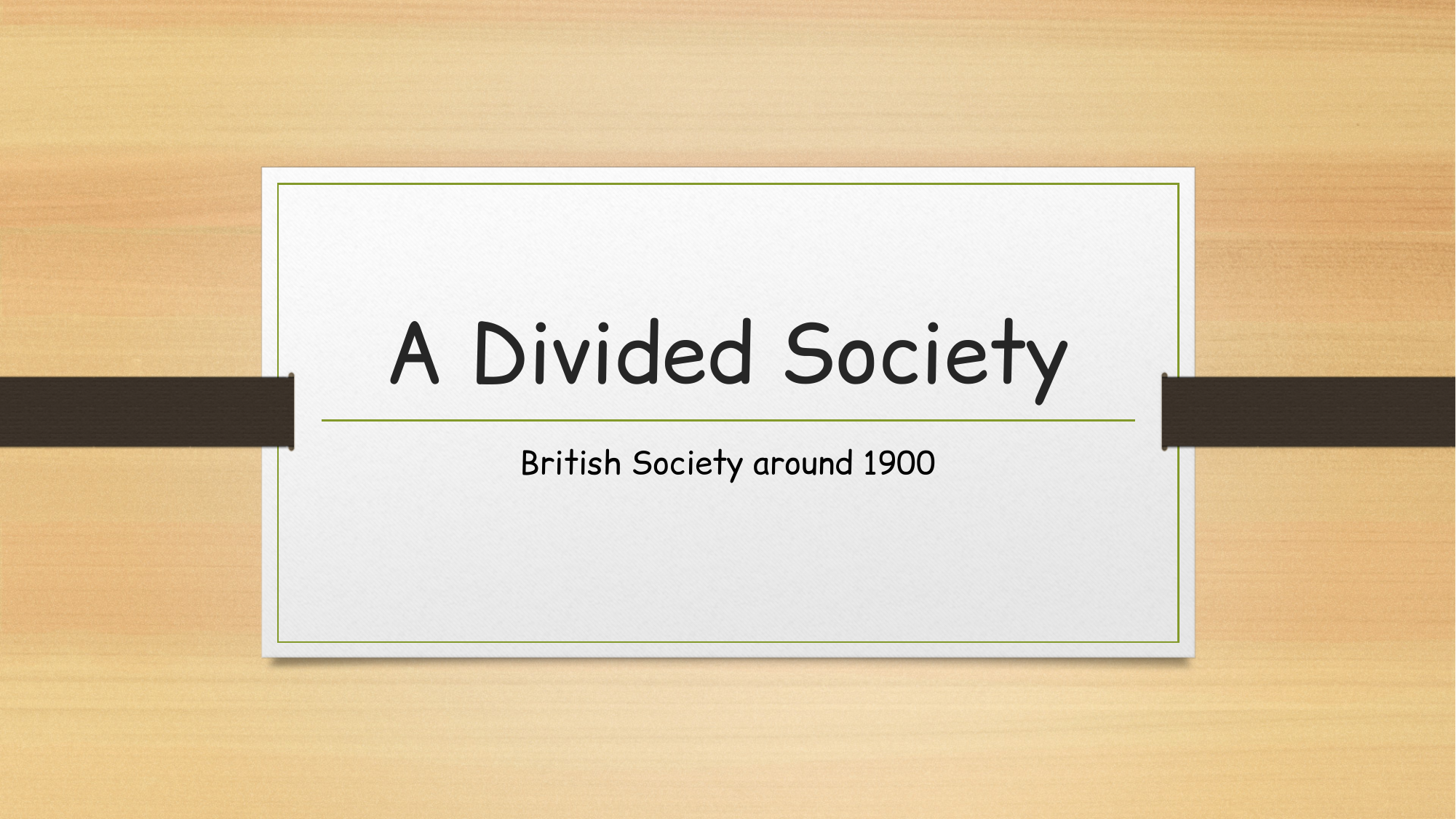

# A Divided Society
British Society around 1900